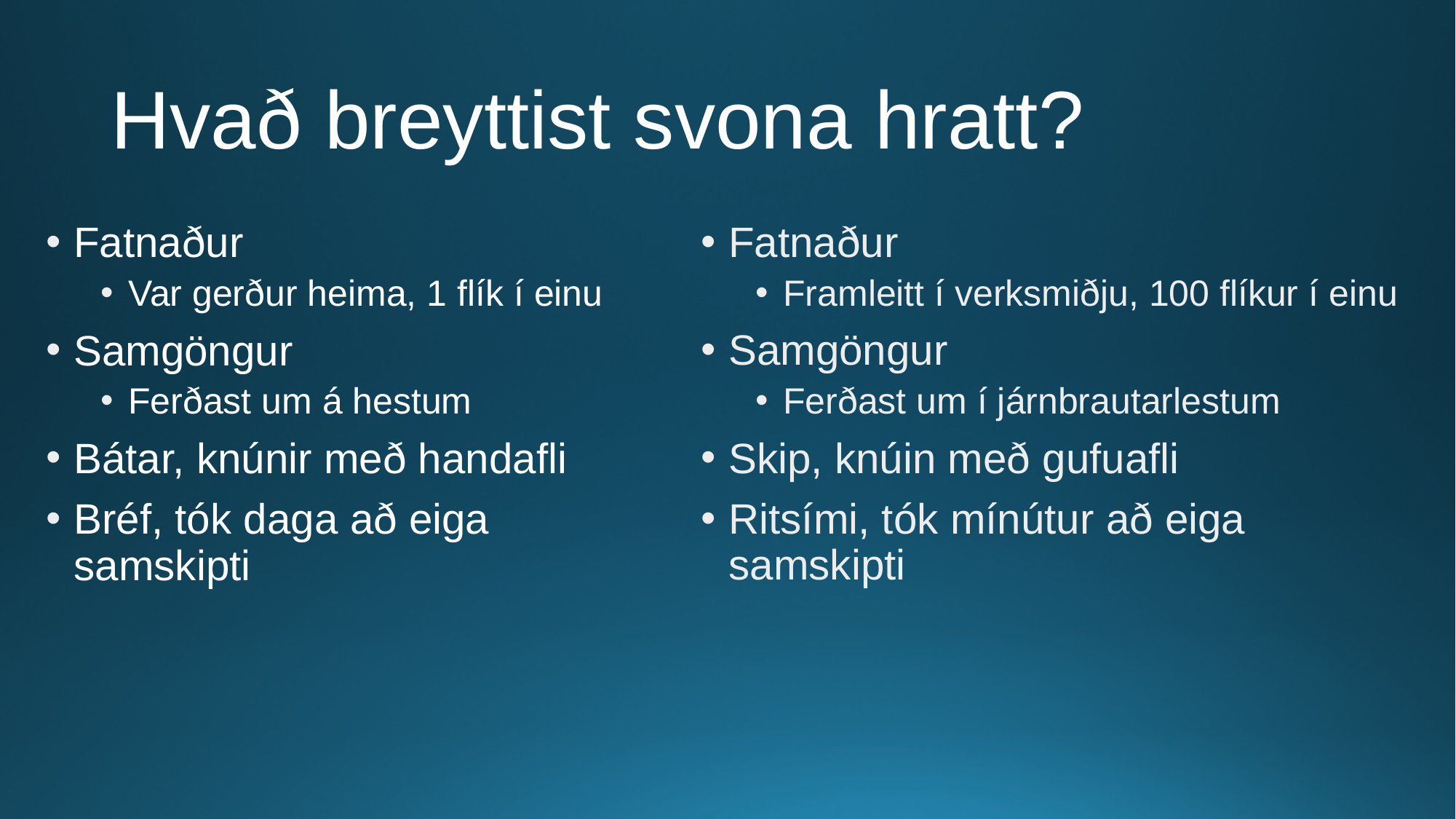

# Hvað breyttist svona hratt?
Fatnaður
Var gerður heima, 1 flík í einu
Samgöngur
Ferðast um á hestum
Bátar, knúnir með handafli
Bréf, tók daga að eiga samskipti

Fatnaður
Framleitt í verksmiðju, 100 flíkur í einu
Samgöngur
Ferðast um í járnbrautarlestum
Skip, knúin með gufuafli
Ritsími, tók mínútur að eiga samskipti